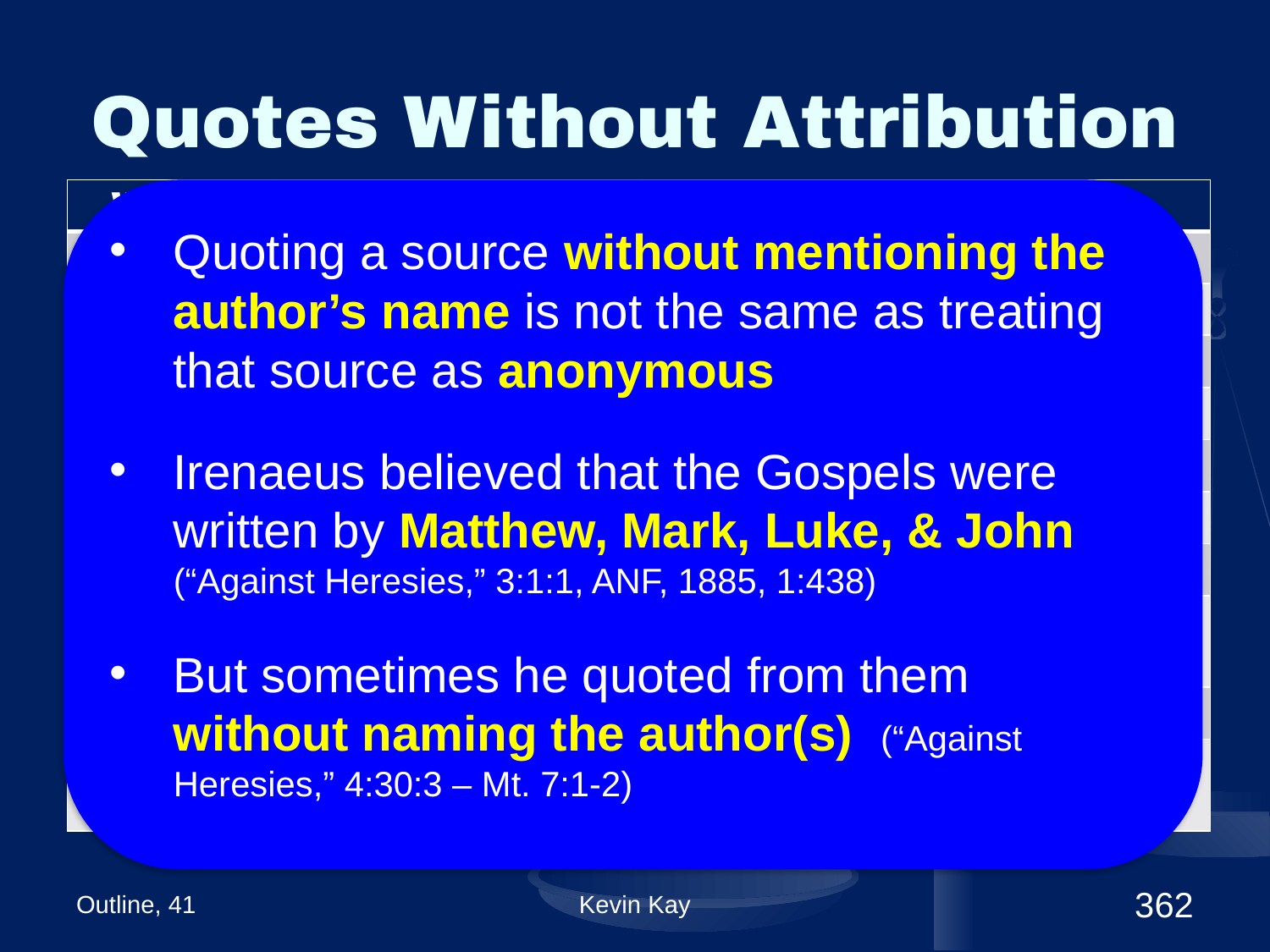

# Quotes Without Attribution
Quoting a source without mentioning the author’s name is not the same as treating that source as anonymous
Irenaeus believed that the Gospels were written by Matthew, Mark, Luke, & John (“Against Heresies,” 3:1:1, ANF, 1885, 1:438)
But sometimes he quoted from them without naming the author(s)  (“Against Heresies,” 4:30:3 – Mt. 7:1-2)

| Writer | Work | Gospel |
| --- | --- | --- |
|  | Didache 8:2-3 | Mt. 6:9-13 |
|  | Didache 11:3 |  |
|  | Didache 15:4 |  |
| Clement | 1 Clement 13:1-2 | Mt. 7:1-3; Lk. 6:37-38 |
|  | 2 Clement 9:11 & 6:1 |  |
|  | 2 Clement 2:4 | Mk. 2:17 |
| Ignatius | Epistle to Romans 6 | Mt. 16:26; Mk. 8:34-38; Lk. 9:25 |
| Polycarp | Epistle of Polycarp 2:3 | Mt. 7:1-3; Lk. 6:37-38 |
| Justin | First Apology 57 | “Memoirs of the apostles” |
| Irenaeus | Against Heresies 4:30:3 | Mt. 7:1-3; Lk. 6:37-38 |
Outline, 41
Kevin Kay
362